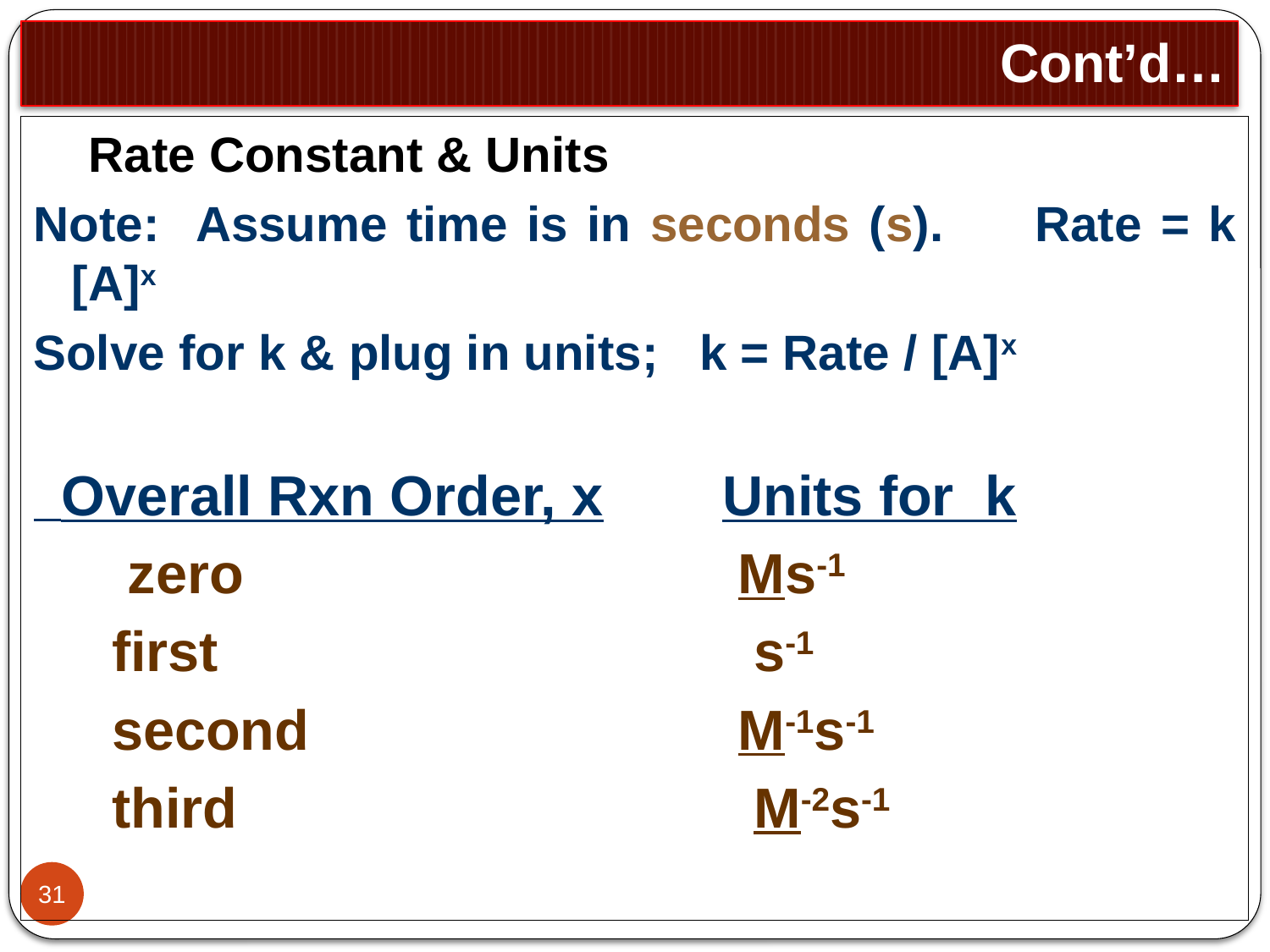

# Cont’d…
    Rate Constant & Units
Note:  Assume time is in seconds (s).	  Rate = k [A]x
Solve for k & plug in units;   k = Rate / [A]x

  Overall Rxn Order, x    	 Units for  k
      zero	          		  Ms-1
     first		              	   s-1
     second				  M-1s-1
     third				   M-2s-1

31